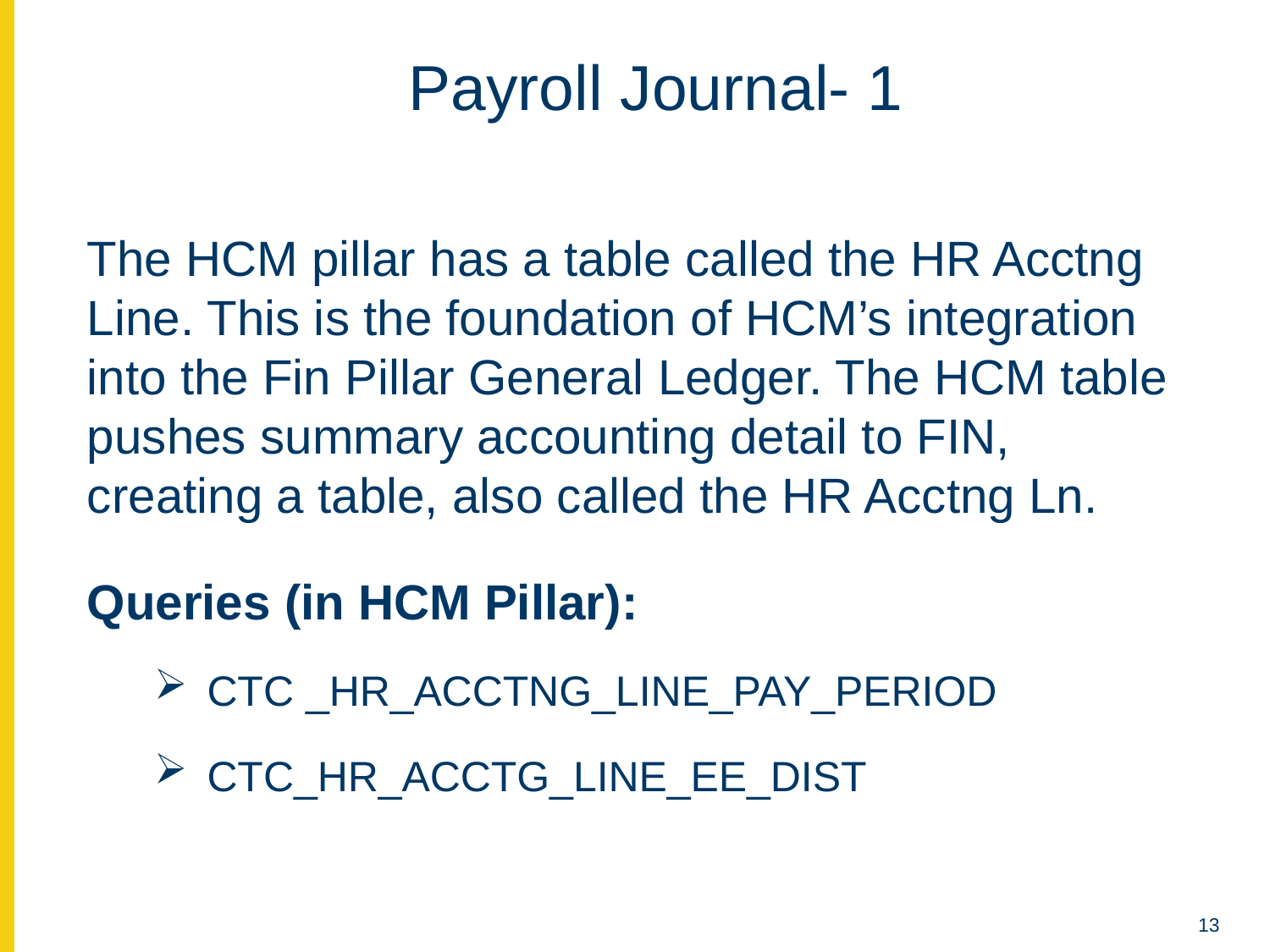

# Payroll Journal- 1
The HCM pillar has a table called the HR Acctng Line. This is the foundation of HCM’s integration into the Fin Pillar General Ledger. The HCM table pushes summary accounting detail to FIN, creating a table, also called the HR Acctng Ln.
Queries (in HCM Pillar):
CTC _HR_ACCTNG_LINE_PAY_PERIOD
CTC_HR_ACCTG_LINE_EE_DIST

13